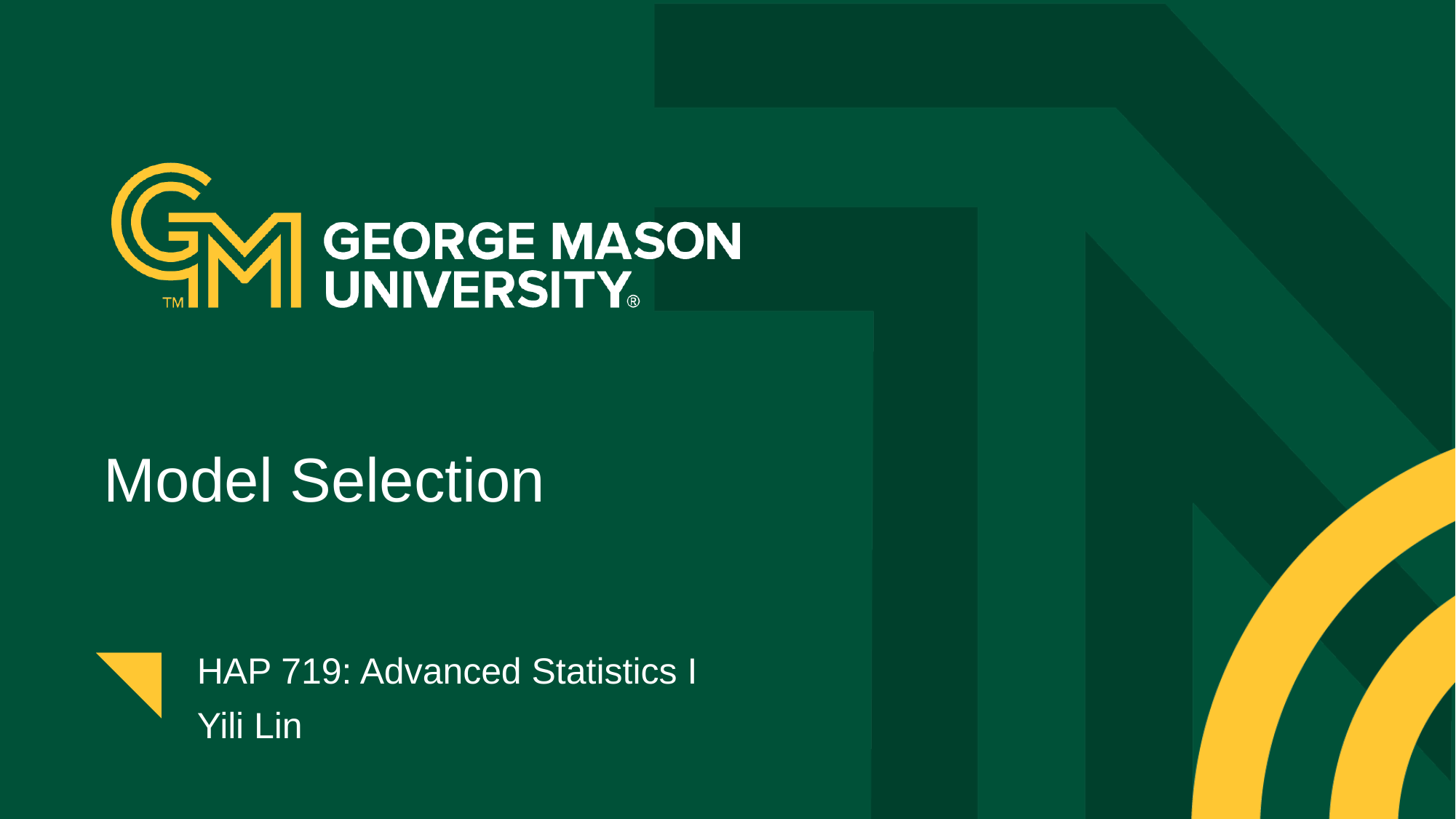

# Model Selection
HAP 719: Advanced Statistics I
Yili Lin